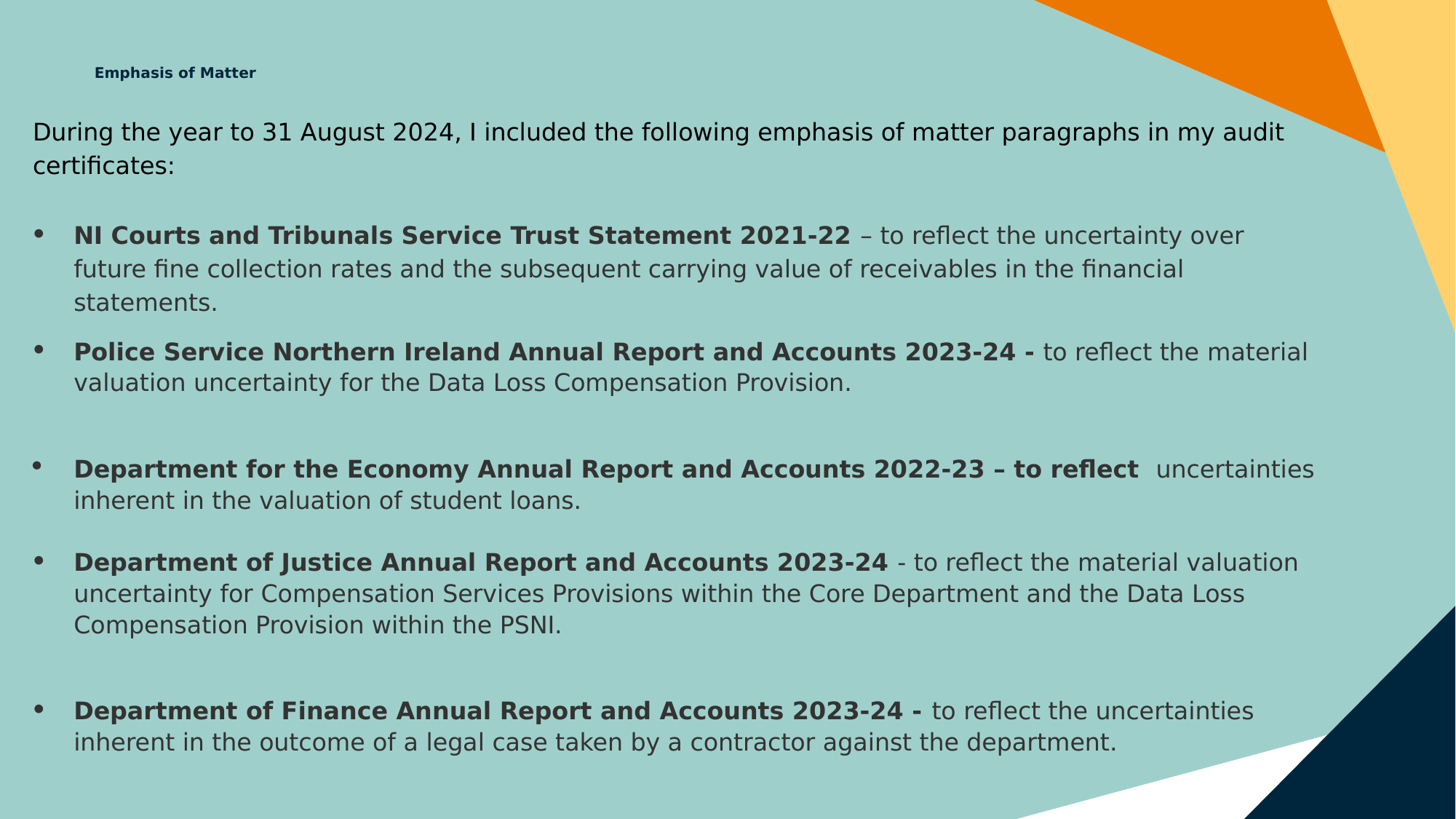

# Emphasis of Matter
During the year to 31 August 2024, I included the following emphasis of matter paragraphs in my audit certificates:
NI Courts and Tribunals Service Trust Statement 2021-22 – to reflect the uncertainty over future fine collection rates and the subsequent carrying value of receivables in the financial statements.
Police Service Northern Ireland Annual Report and Accounts 2023-24 - to reflect the material valuation uncertainty for the Data Loss Compensation Provision.

Department for the Economy Annual Report and Accounts 2022-23 – to reflect  uncertainties inherent in the valuation of student loans.

Department of Justice Annual Report and Accounts 2023-24 - to reflect the material valuation uncertainty for Compensation Services Provisions within the Core Department and the Data Loss Compensation Provision within the PSNI.

Department of Finance Annual Report and Accounts 2023-24 - to reflect the uncertainties inherent in the outcome of a legal case taken by a contractor against the department.